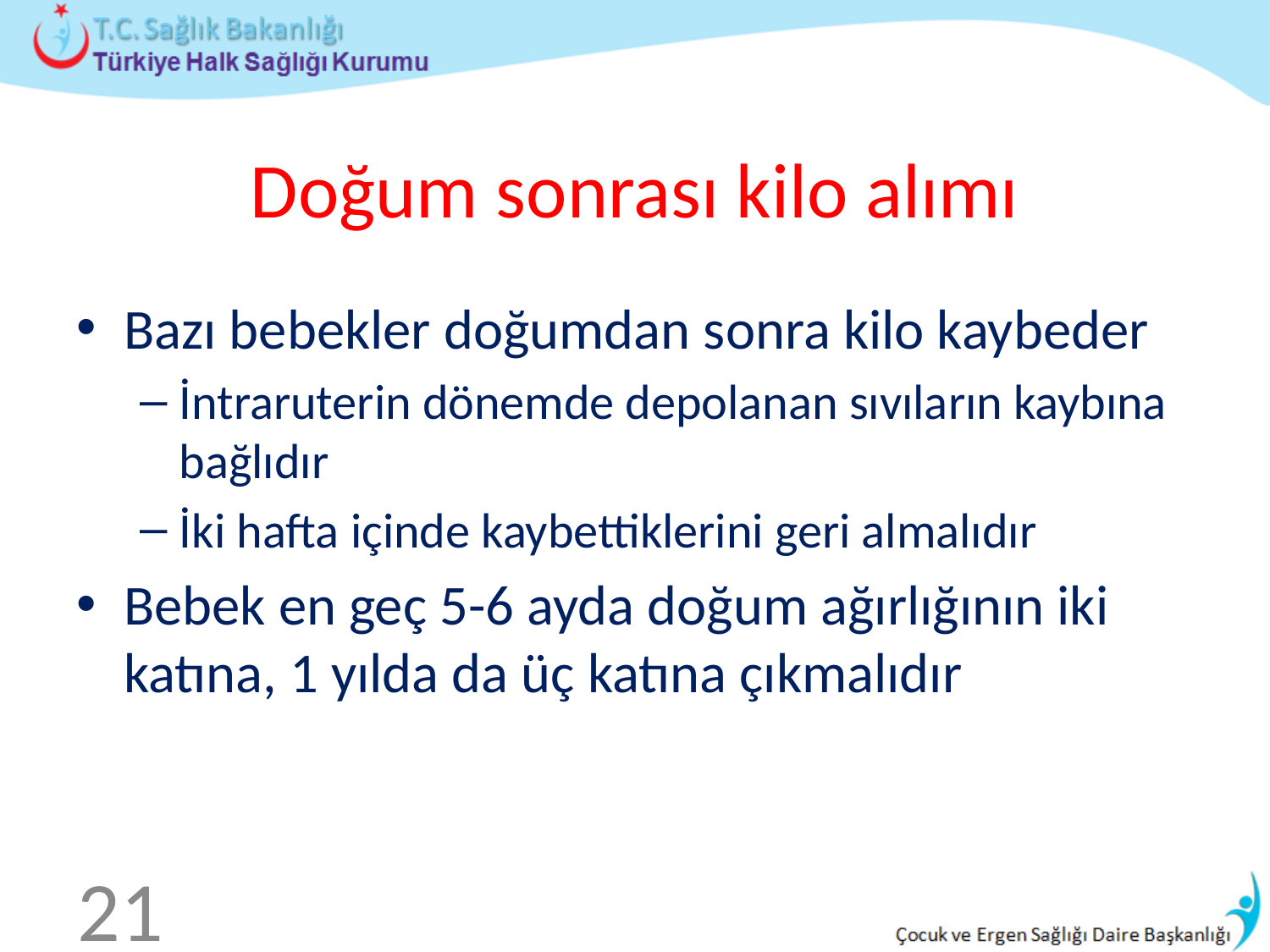

# Doğum sonrası kilo alımı
Bazı bebekler doğumdan sonra kilo kaybeder
İntraruterin dönemde depolanan sıvıların kaybına bağlıdır
İki hafta içinde kaybettiklerini geri almalıdır
Bebek en geç 5-6 ayda doğum ağırlığının iki katına, 1 yılda da üç katına çıkmalıdır
21